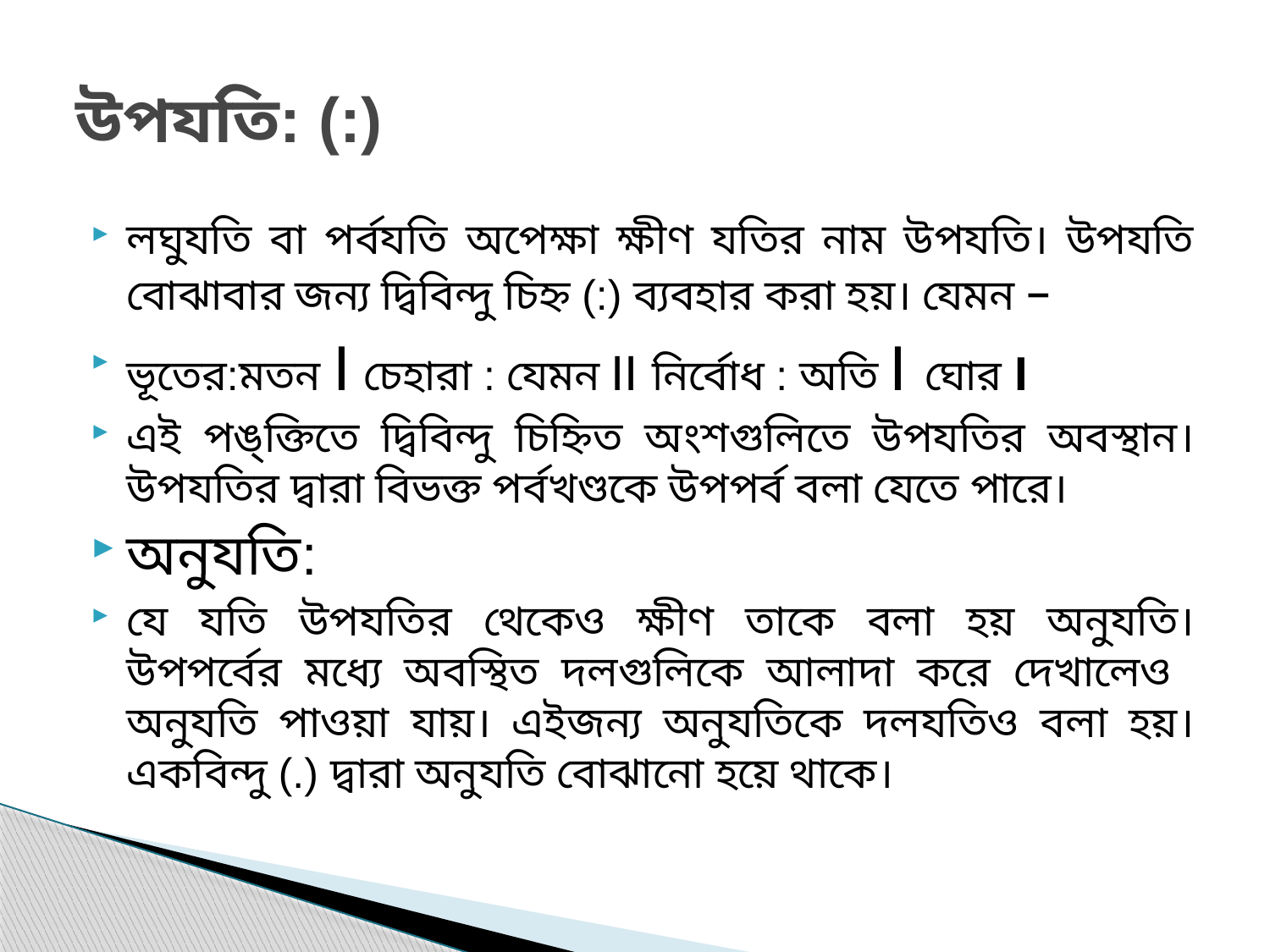

# উপযতি: (:)
লঘুযতি বা পর্বযতি অপেক্ষা ক্ষীণ যতির নাম উপযতি। উপযতি বোঝাবার জন্য দ্বিবিন্দু চিহ্ন (:) ব্যবহার করা হয়। যেমন –
ভূতের:মতন I চেহারা : যেমন II নির্বোধ : অতি I ঘোর I
এই পঙ্‌ক্তিতে দ্বিবিন্দু চিহ্নিত অংশগুলিতে উপযতির অবস্থান। উপযতির দ্বারা বিভক্ত পর্বখণ্ডকে উপপর্ব বলা যেতে পারে।
অনুযতি:
যে যতি উপযতির থেকেও ক্ষীণ তাকে বলা হয় অনুযতি। উপপর্বের মধ্যে অবস্থিত দলগুলিকে আলাদা করে দেখালেও  অনুযতি পাওয়া যায়। এইজন্য অনুযতিকে দলযতিও বলা হয়। একবিন্দু (.) দ্বারা অনুযতি বোঝানো হয়ে থাকে।